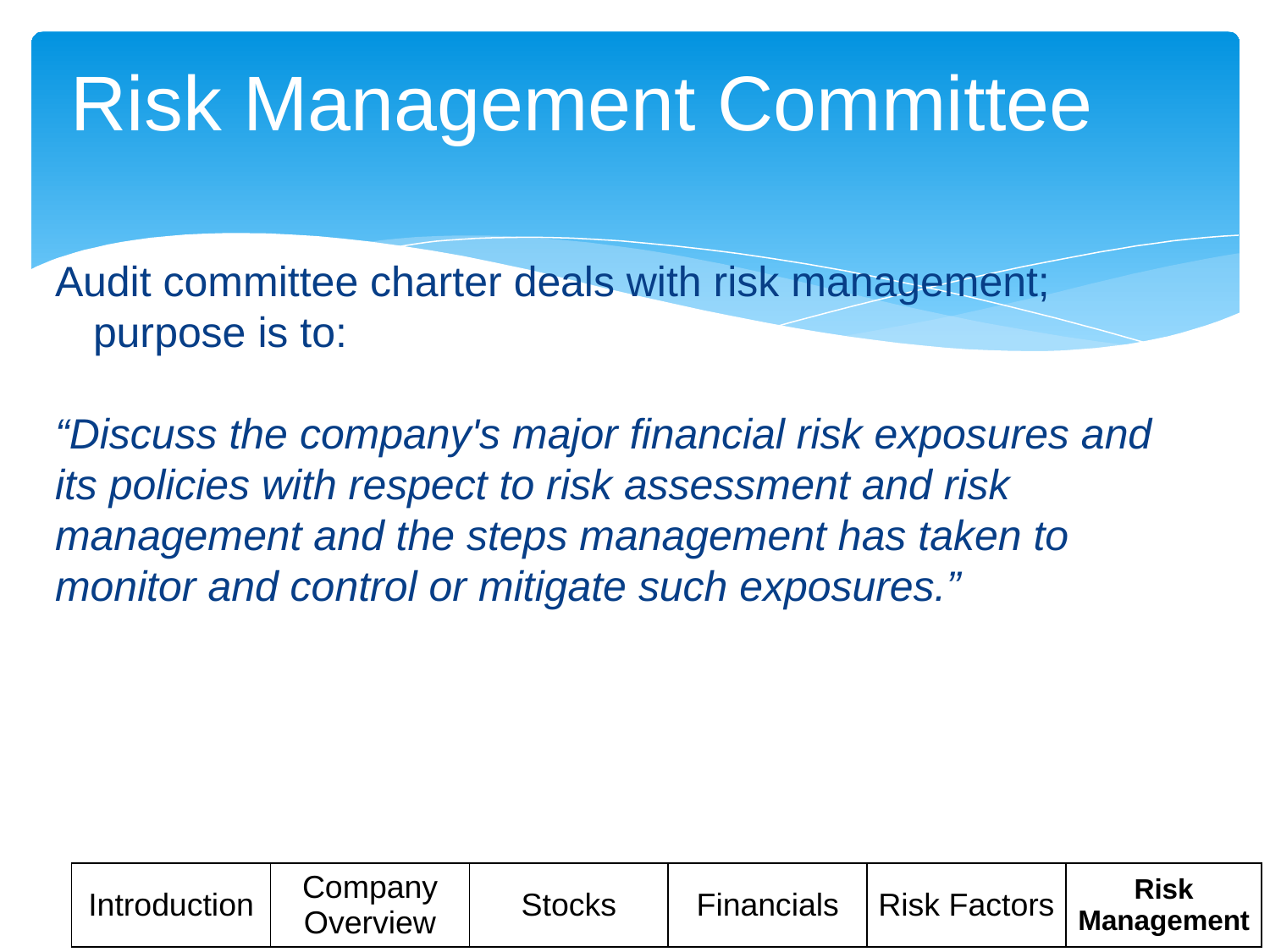

# Risk Management Committee

Audit committee charter deals with risk management; purpose is to:

“Discuss the company's major financial risk exposures and its policies with respect to risk assessment and risk management and the steps management has taken to monitor and control or mitigate such exposures.”